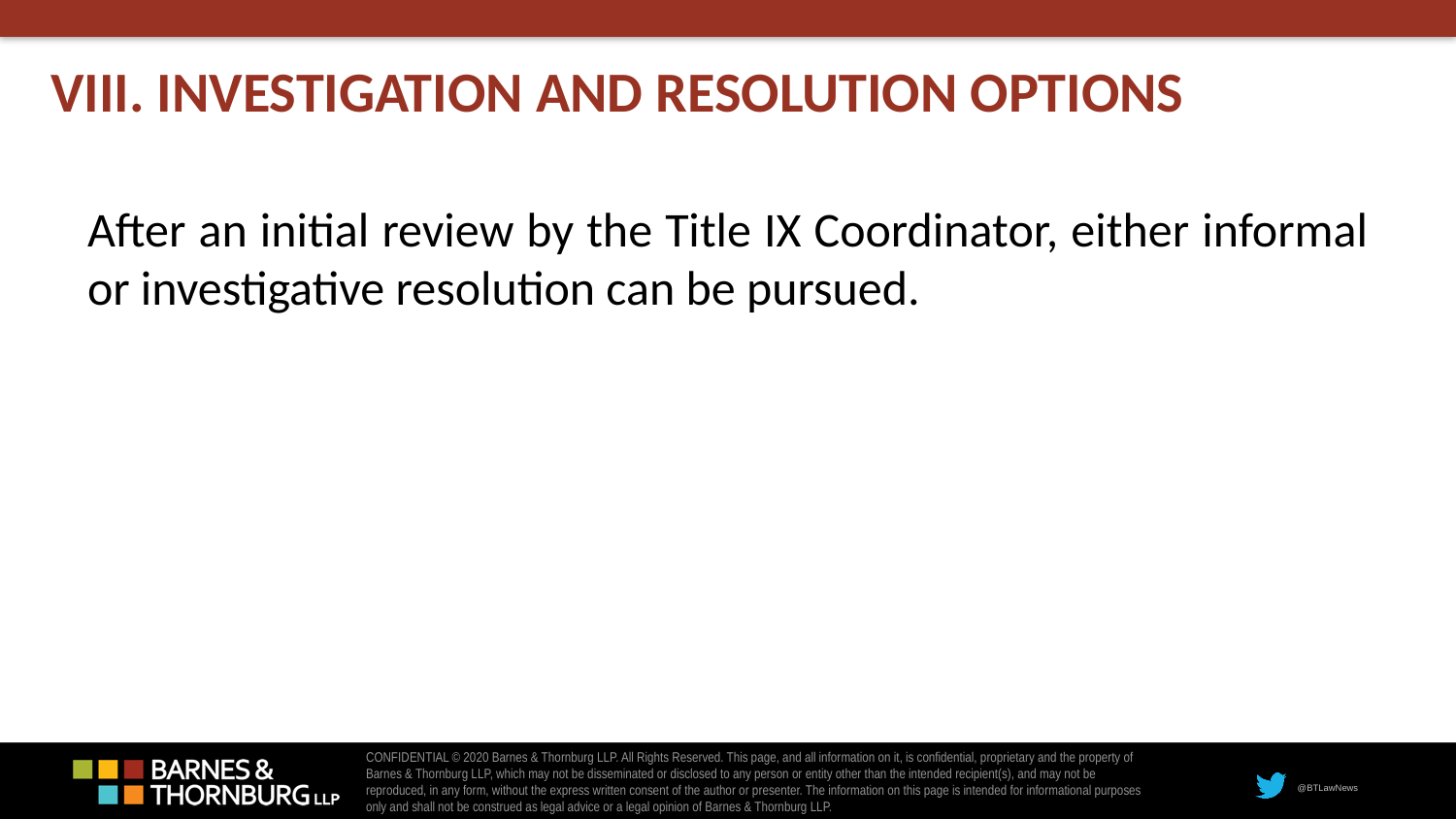

# VIII. INVESTIGATION AND RESOLUTION OPTIONS
After an initial review by the Title IX Coordinator, either informal or investigative resolution can be pursued.